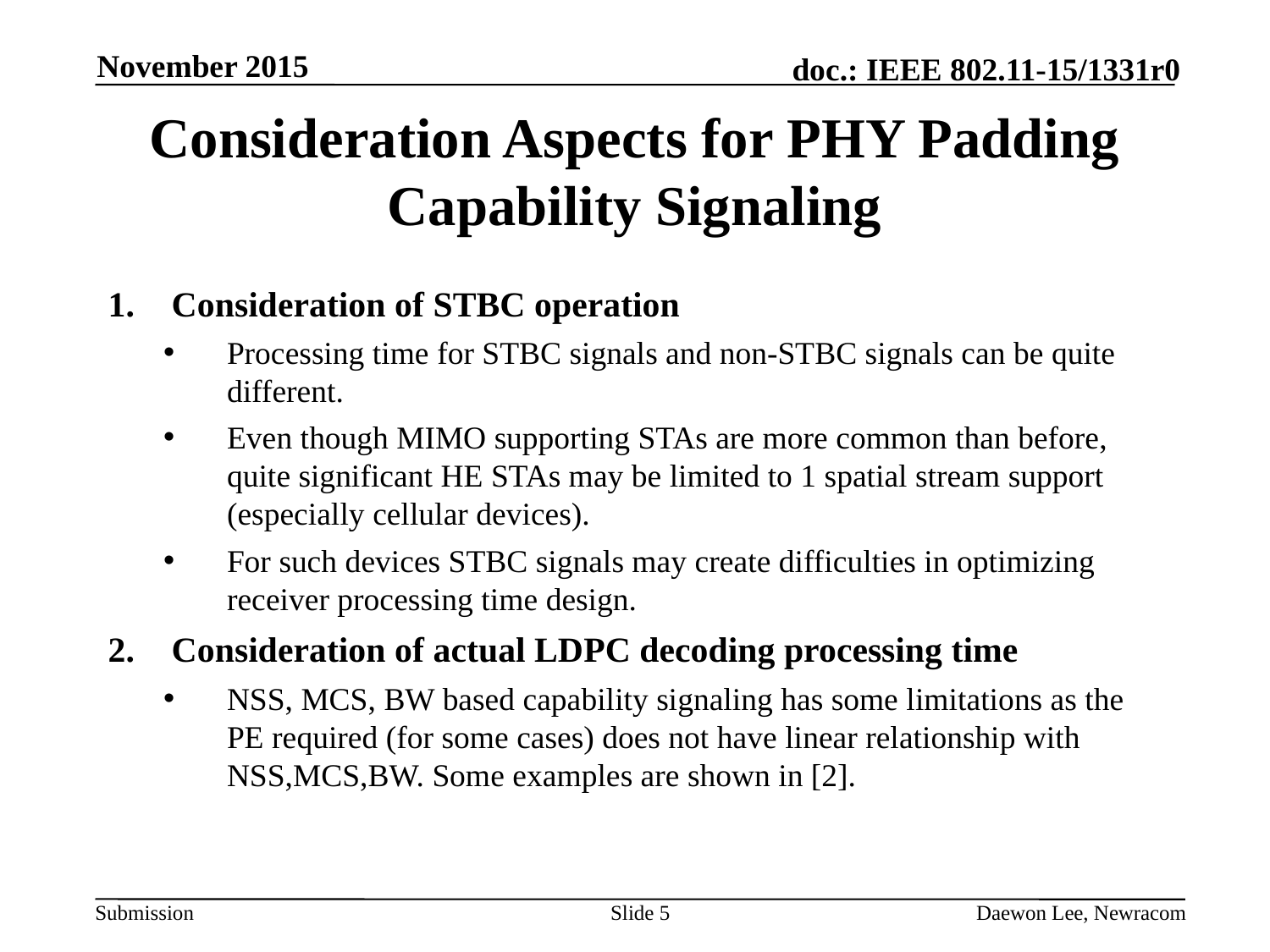

November 2015
# Consideration Aspects for PHY Padding Capability Signaling
Consideration of STBC operation
Processing time for STBC signals and non-STBC signals can be quite different.
Even though MIMO supporting STAs are more common than before, quite significant HE STAs may be limited to 1 spatial stream support (especially cellular devices).
For such devices STBC signals may create difficulties in optimizing receiver processing time design.
Consideration of actual LDPC decoding processing time
NSS, MCS, BW based capability signaling has some limitations as the PE required (for some cases) does not have linear relationship with NSS,MCS,BW. Some examples are shown in [2].

Slide 5
Daewon Lee, Newracom